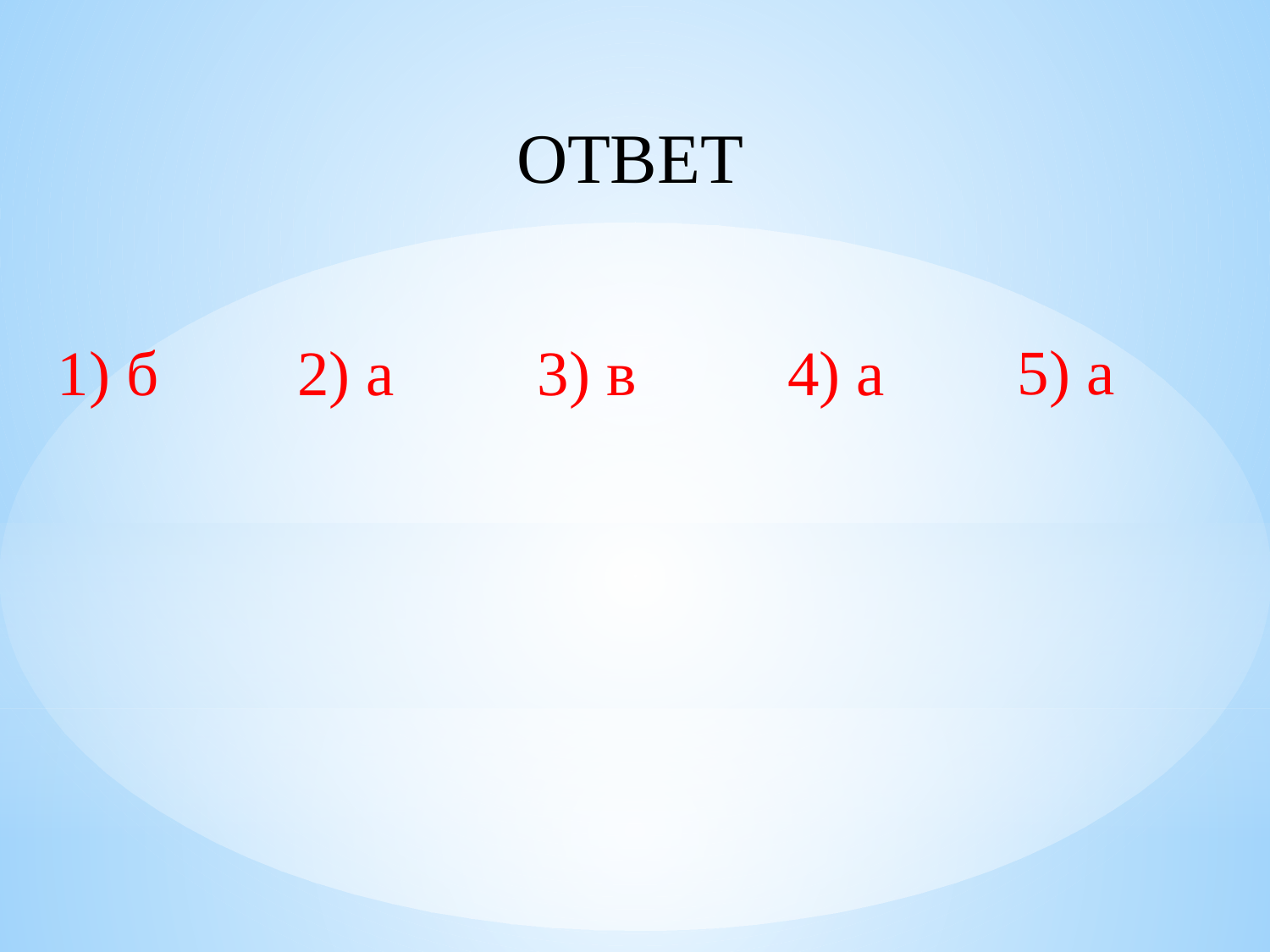

ОТВЕТ
5) а
4) а
3) в
1) б
2) а